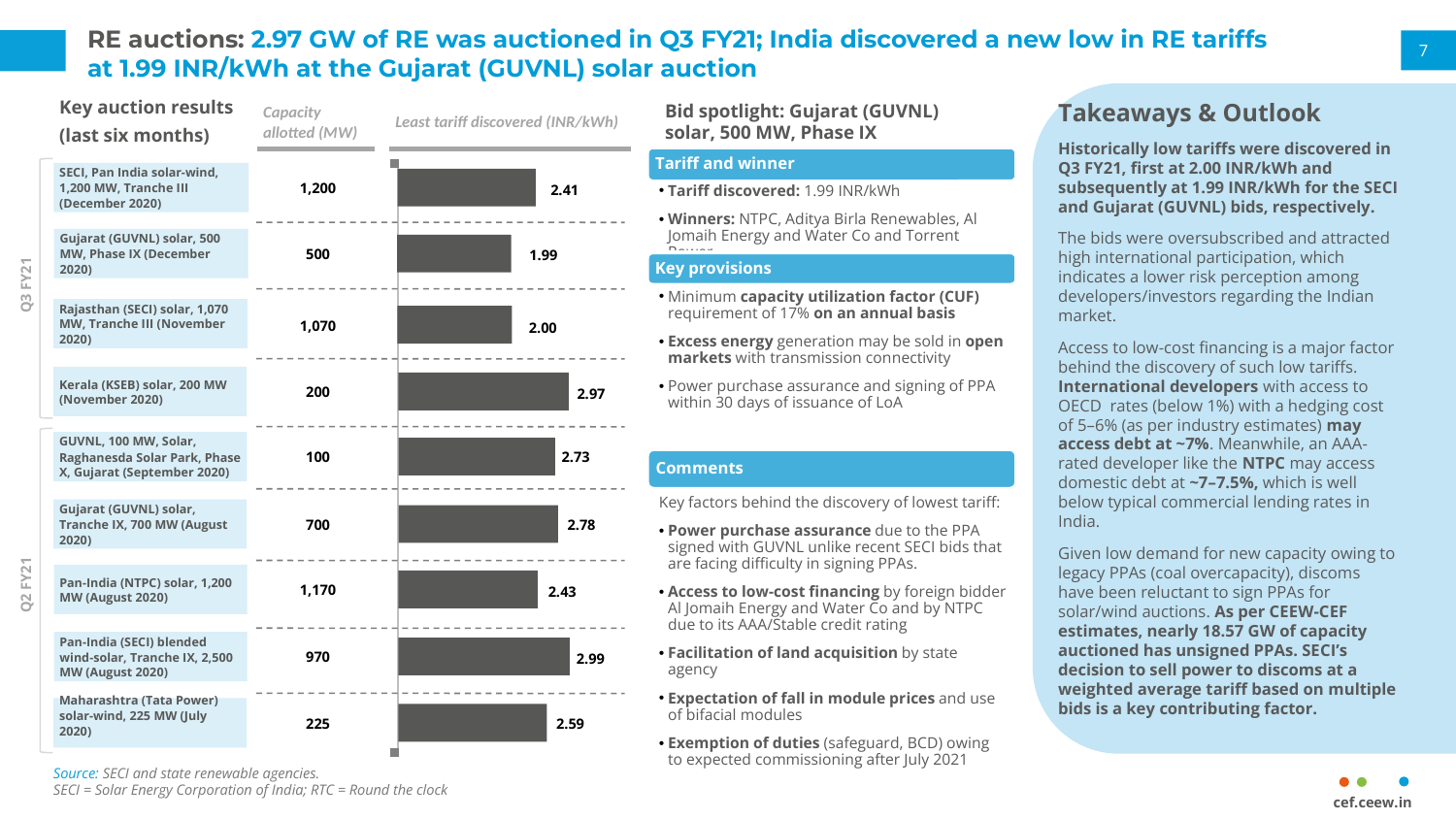

# RE auctions: 2.97 GW of RE was auctioned in Q3 FY21; India discovered a new low in RE tariffs at 1.99 INR/kWh at the Gujarat (GUVNL) solar auction
7
Takeaways & Outlook
Historically low tariffs were discovered in Q3 FY21, first at 2.00 INR/kWh and subsequently at 1.99 INR/kWh for the SECI and Gujarat (GUVNL) bids, respectively.
The bids were oversubscribed and attracted high international participation, which indicates a lower risk perception among developers/investors regarding the Indian market.
Access to low-cost financing is a major factor behind the discovery of such low tariffs. International developers with access to OECD  rates (below 1%) with a hedging cost of 5–6% (as per industry estimates) may access debt at ~7%. Meanwhile, an AAA-rated developer like the NTPC may access domestic debt at ~7–7.5%, which is well below typical commercial lending rates in India.
Given low demand for new capacity owing to legacy PPAs (coal overcapacity), discoms have been reluctant to sign PPAs for solar/wind auctions. As per CEEW-CEF estimates, nearly 18.57 GW of capacity auctioned has unsigned PPAs. SECI’s decision to sell power to discoms at a weighted average tariff based on multiple bids is a key contributing factor.

Key auction results
(last six months)
Least tariff discovered (INR/kWh)
Capacity allotted (MW)

SECI, Pan India solar-wind, 1,200 MW, Tranche III (December 2020)
1,200
2.41

Gujarat (GUVNL) solar, 500 MW, Phase IX (December 2020)
500
1.99

Q3 FY21

Rajasthan (SECI) solar, 1,070 MW, Tranche III (November 2020)
1,070
2.00

Kerala (KSEB) solar, 200 MW (November 2020)
200
2.97

GUVNL, 100 MW, Solar, Raghanesda Solar Park, Phase X, Gujarat (September 2020)
100
2.73

Gujarat (GUVNL) solar, Tranche IX, 700 MW (August 2020)
700
2.78

Pan-India (NTPC) solar, 1,200 MW (August 2020)
1,170
2.43

Q2 FY21

Pan-India (SECI) blended wind-solar, Tranche IX, 2,500 MW (August 2020)
970
2.99

Maharashtra (Tata Power) solar-wind, 225 MW (July 2020)

225
2.59

Bid spotlight: Gujarat (GUVNL) solar, 500 MW, Phase IX
Tariff and winner
Tariff discovered: 1.99 INR/kWh
Winners: NTPC, Aditya Birla Renewables, Al Jomaih Energy and Water Co and Torrent Power
Key provisions

Minimum capacity utilization factor (CUF) requirement of 17% on an annual basis
Excess energy generation may be sold in open markets with transmission connectivity
Power purchase assurance and signing of PPA within 30 days of issuance of LoA

Comments

Key factors behind the discovery of lowest tariff:
Power purchase assurance due to the PPA signed with GUVNL unlike recent SECI bids that are facing difficulty in signing PPAs.
Access to low-cost financing by foreign bidder Al Jomaih Energy and Water Co and by NTPC due to its AAA/Stable credit rating
Facilitation of land acquisition by state agency
Expectation of fall in module prices and use of bifacial modules
Exemption of duties (safeguard, BCD) owing to expected commissioning after July 2021

Source: SECI and state renewable agencies.
SECI = Solar Energy Corporation of India; RTC = Round the clock

cef.ceew.in